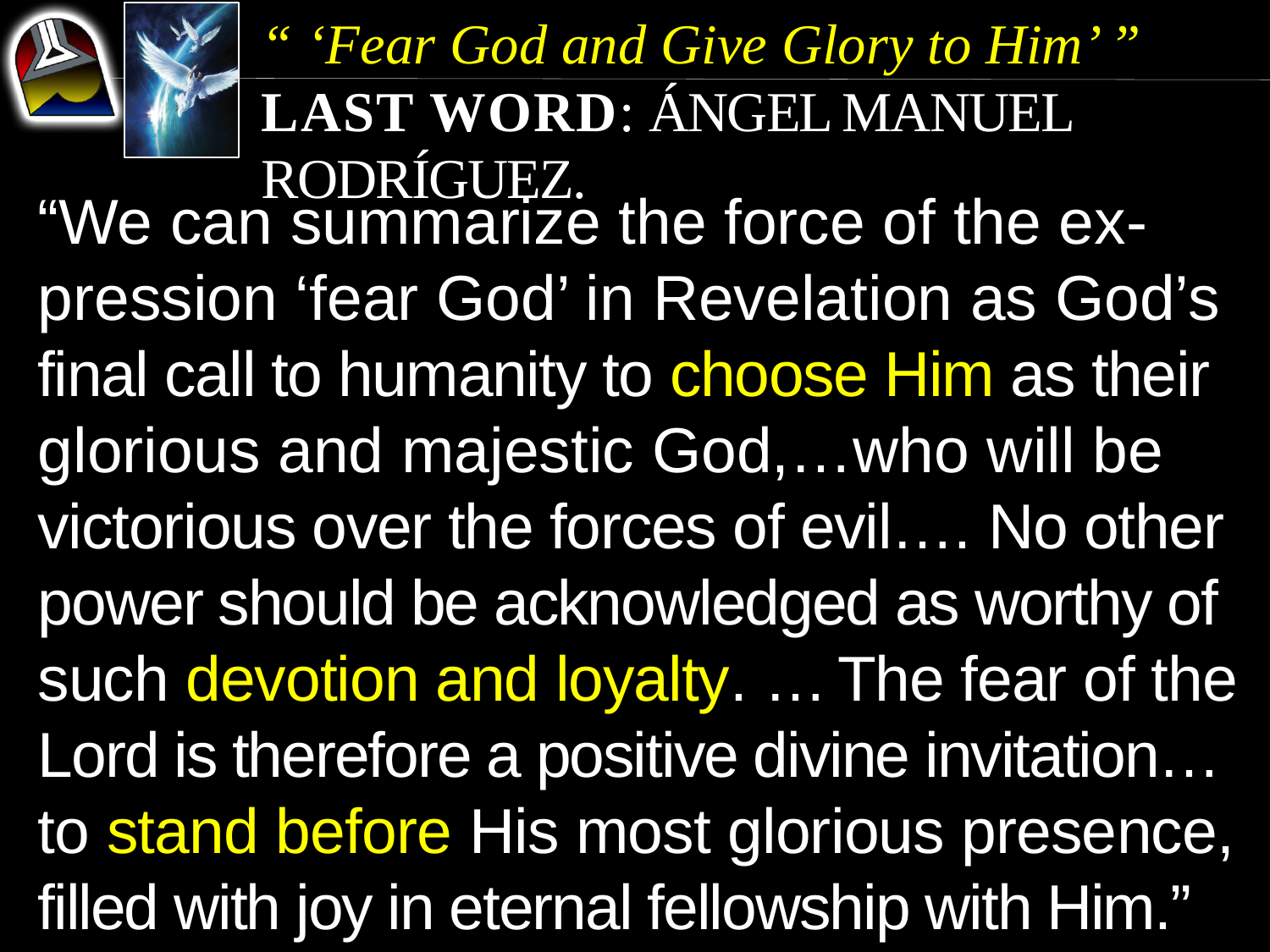

“ ‘Fear God and Give Glory to Him’ ”
Last Word: Ángel Manuel Rodríguez.
“We can summarize the force of the ex-pression ‘fear God’ in Revelation as God’s final call to humanity to choose Him as their glorious and majestic God,…who will be victorious over the forces of evil…. No other power should be acknowledged as worthy of such devotion and loyalty. … The fear of the Lord is therefore a positive divine invitation… to stand before His most glorious presence, filled with joy in eternal fellowship with Him.”
“We can summarize the force of the ex-pression ‘fear God’ in Revelation as God’s final call to humanity to choose Him as their glorious and majestic God,…who will be victorious over the forces of evil…. No other power should be acknowledged as worthy of such devotion and loyalty. …
“We can summarize the force of the ex-pression ‘fear God’ in Revelation as God’s final call to humanity to choose Him as their glorious and majestic God,…who will be victorious over the forces of evil….